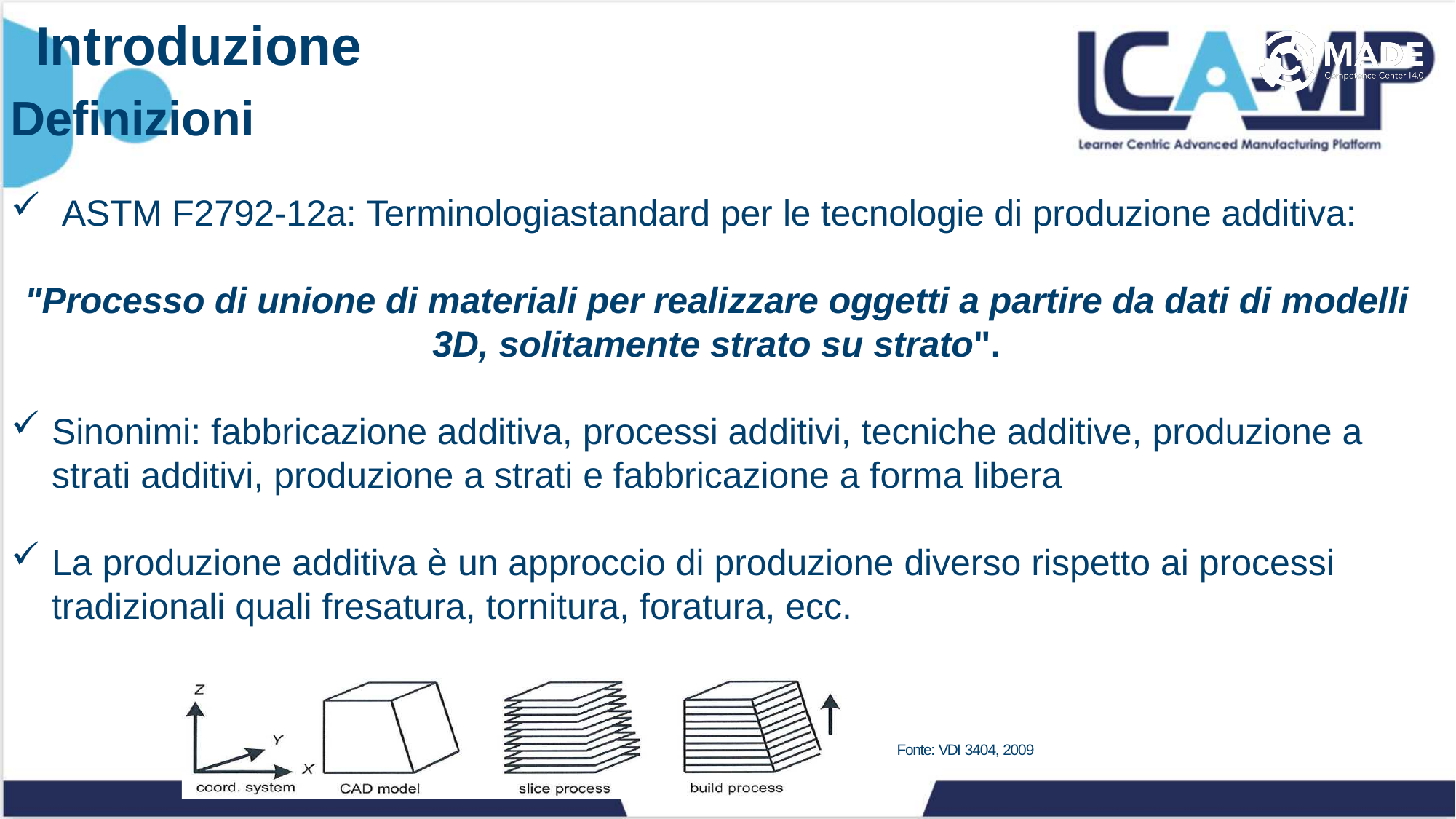

Introduzione
Definizioni

 ASTM F2792-12a: Terminologiastandard per le tecnologie di produzione additiva:

"Processo di unione di materiali per realizzare oggetti a partire da dati di modelli 3D, solitamente strato su strato".

Sinonimi: fabbricazione additiva, processi additivi, tecniche additive, produzione a strati additivi, produzione a strati e fabbricazione a forma libera

La produzione additiva è un approccio di produzione diverso rispetto ai processi tradizionali quali fresatura, tornitura, foratura, ecc.

Fonte: VDI 3404, 2009
Design 4.0